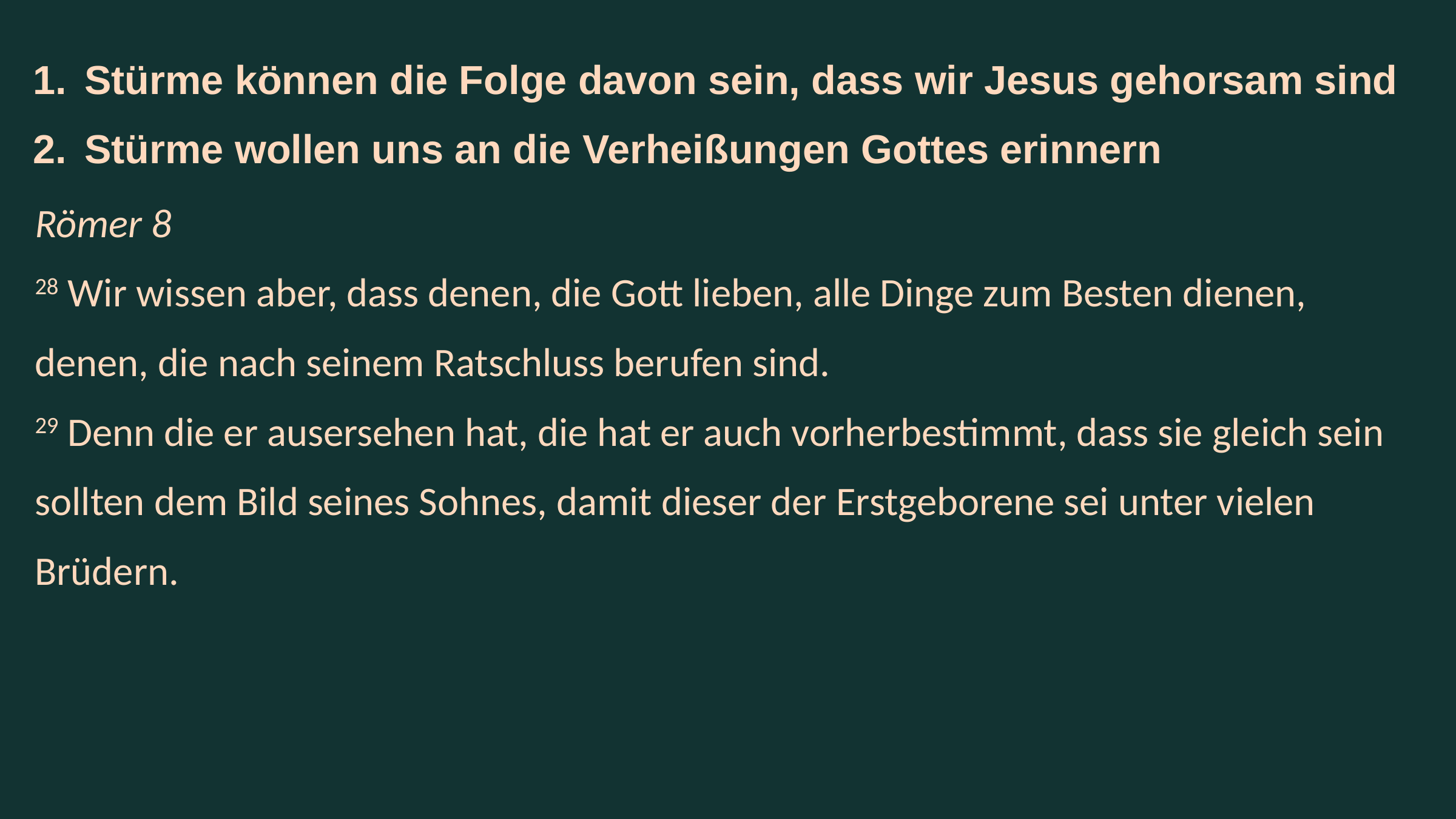

Stürme können die Folge davon sein, dass wir Jesus gehorsam sind
Stürme wollen uns an die Verheißungen Gottes erinnern
Römer 8
28 Wir wissen aber, dass denen, die Gott lieben, alle Dinge zum Besten dienen, denen, die nach seinem Ratschluss berufen sind.
29 Denn die er ausersehen hat, die hat er auch vorherbestimmt, dass sie gleich sein sollten dem Bild seines Sohnes, damit dieser der Erstgeborene sei unter vielen Brüdern.